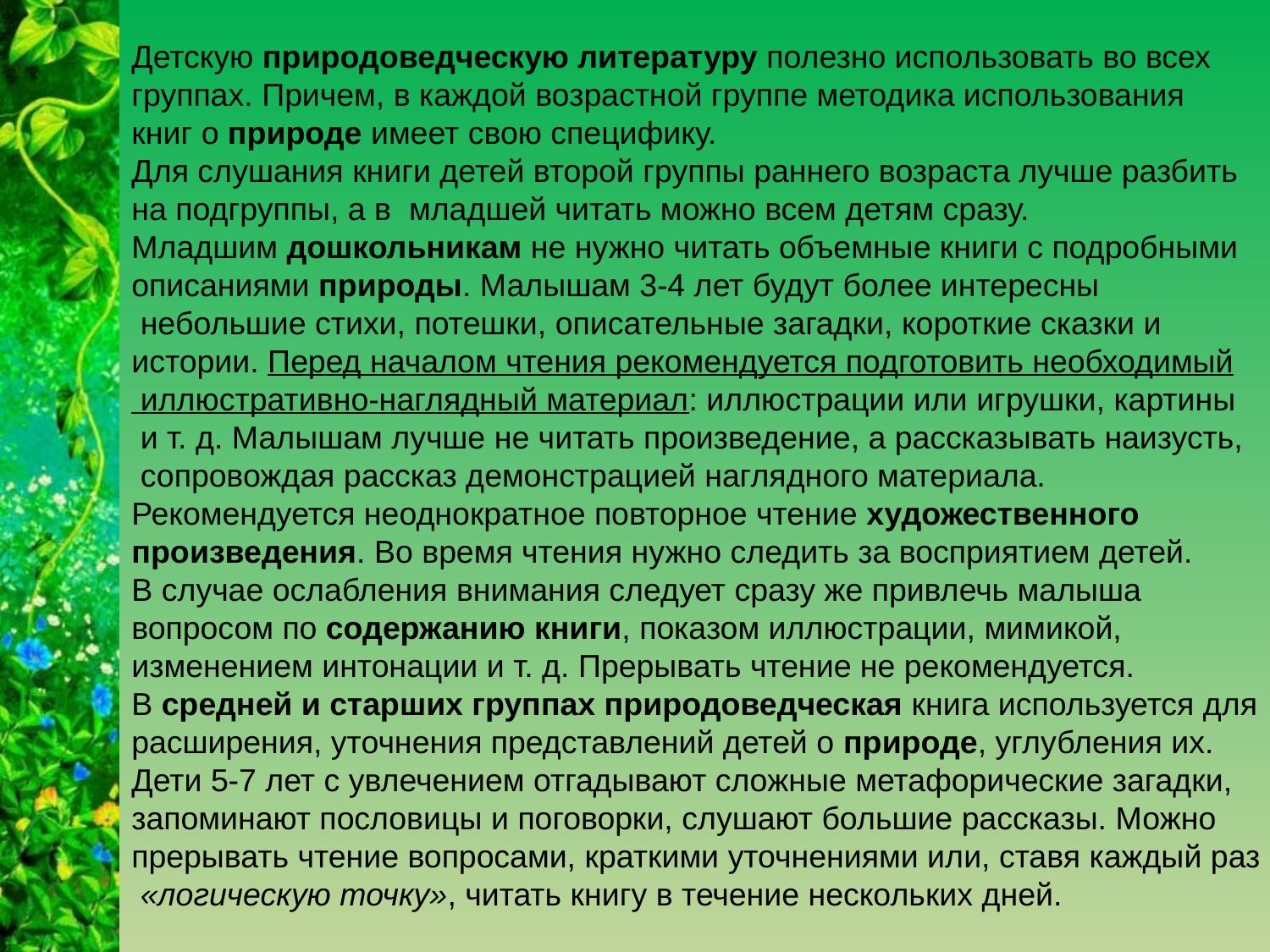

Детскую природоведческую литературу полезно использовать во всех
группах. Причем, в каждой возрастной группе методика использования
книг о природе имеет свою специфику.
Для слушания книги детей второй группы раннего возраста лучше разбить
на подгруппы, а в  младшей читать можно всем детям сразу.
Младшим дошкольникам не нужно читать объемные книги с подробными
описаниями природы. Малышам 3-4 лет будут более интересны
 небольшие стихи, потешки, описательные загадки, короткие сказки и
истории. Перед началом чтения рекомендуется подготовить необходимый
 иллюстративно-наглядный материал: иллюстрации или игрушки, картины
 и т. д. Малышам лучше не читать произведение, а рассказывать наизусть,
 сопровождая рассказ демонстрацией наглядного материала.
Рекомендуется неоднократное повторное чтение художественного
произведения. Во время чтения нужно следить за восприятием детей.
В случае ослабления внимания следует сразу же привлечь малыша
вопросом по содержанию книги, показом иллюстрации, мимикой,
изменением интонации и т. д. Прерывать чтение не рекомендуется.
В средней и старших группах природоведческая книга используется для
расширения, уточнения представлений детей о природе, углубления их.
Дети 5-7 лет с увлечением отгадывают сложные метафорические загадки,
запоминают пословицы и поговорки, слушают большие рассказы. Можно
прерывать чтение вопросами, краткими уточнениями или, ставя каждый раз
 «логическую точку», читать книгу в течение нескольких дней.